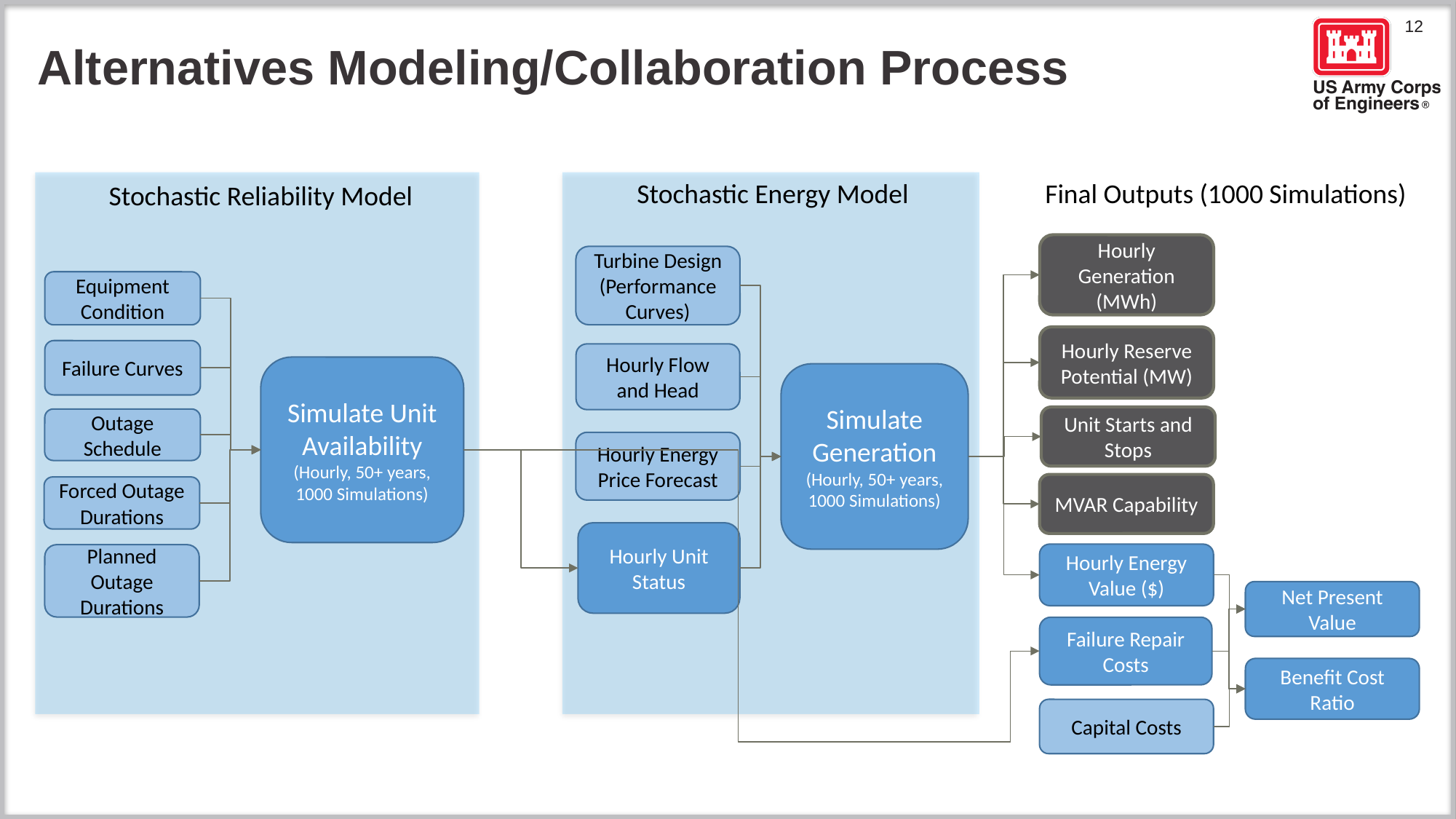

# Alternatives Modeling/Collaboration Process
Final Outputs (1000 Simulations)
Stochastic Energy Model

Stochastic Reliability Model
Hourly Generation (MWh)
Turbine Design (Performance Curves)
Equipment Condition
Hourly Reserve Potential (MW)
Failure Curves
Hourly Flow and Head
Simulate Unit Availability
(Hourly, 50+ years, 1000 Simulations)
Simulate Generation
(Hourly, 50+ years, 1000 Simulations)
Unit Starts and Stops
Outage Schedule
Hourly Energy Price Forecast
MVAR Capability
Forced Outage Durations
Hourly Unit Status
Hourly Energy Value ($)
Planned Outage Durations
Net Present Value
Failure Repair Costs
Benefit Cost Ratio
Capital Costs